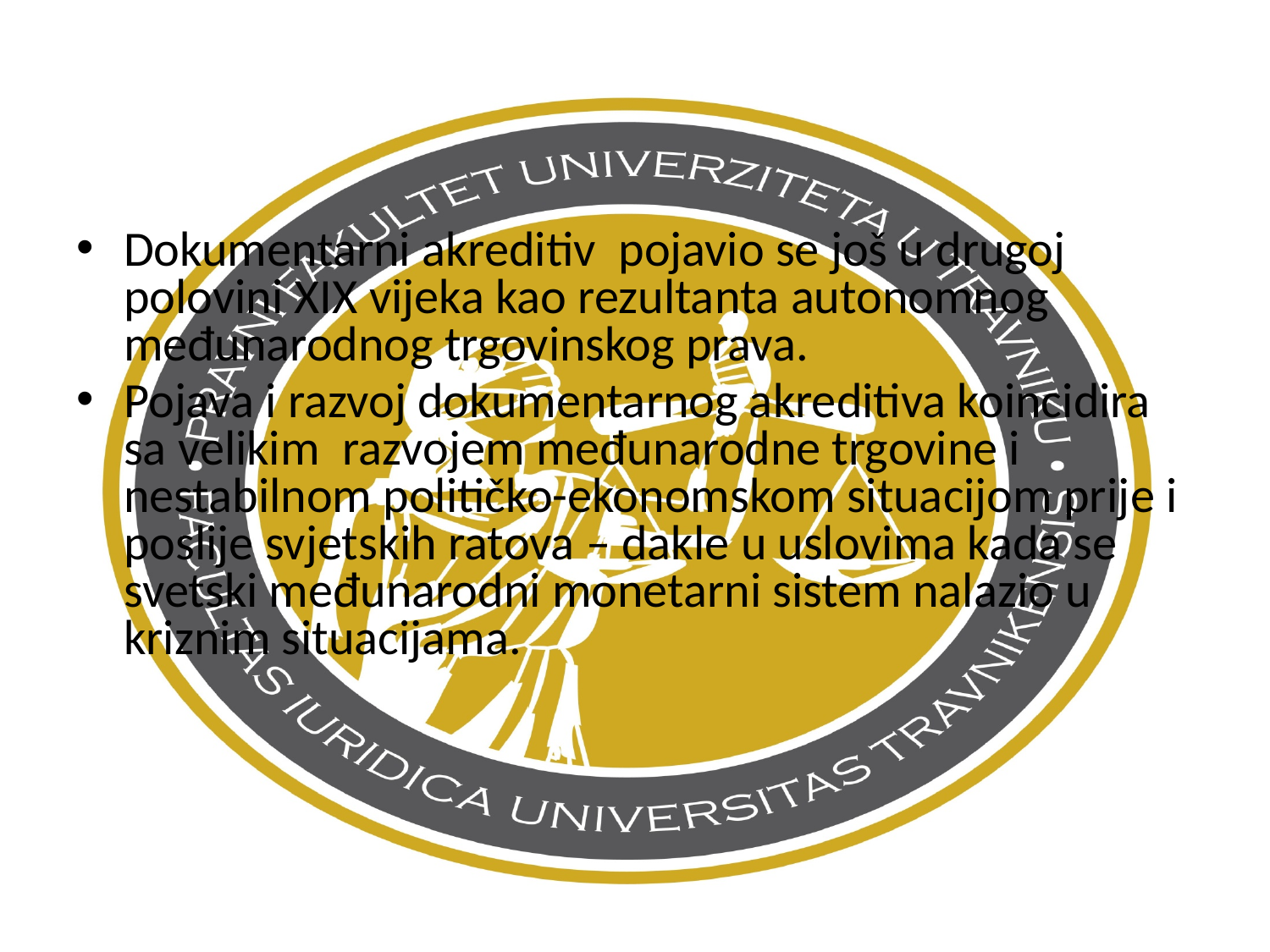

Dokumentarni akreditiv  pojavio se još u drugoj polovini XIX vijeka kao rezultanta autonomnog međunarodnog trgovinskog prava.
Pojava i razvoj dokumentarnog akreditiva koincidira sa velikim  razvojem međunarodne trgovine i nestabilnom političko-ekonomskom situacijom prije i poslije svjetskih ratova – dakle u uslovima kada se svetski međunarodni monetarni sistem nalazio u kriznim situacijama.